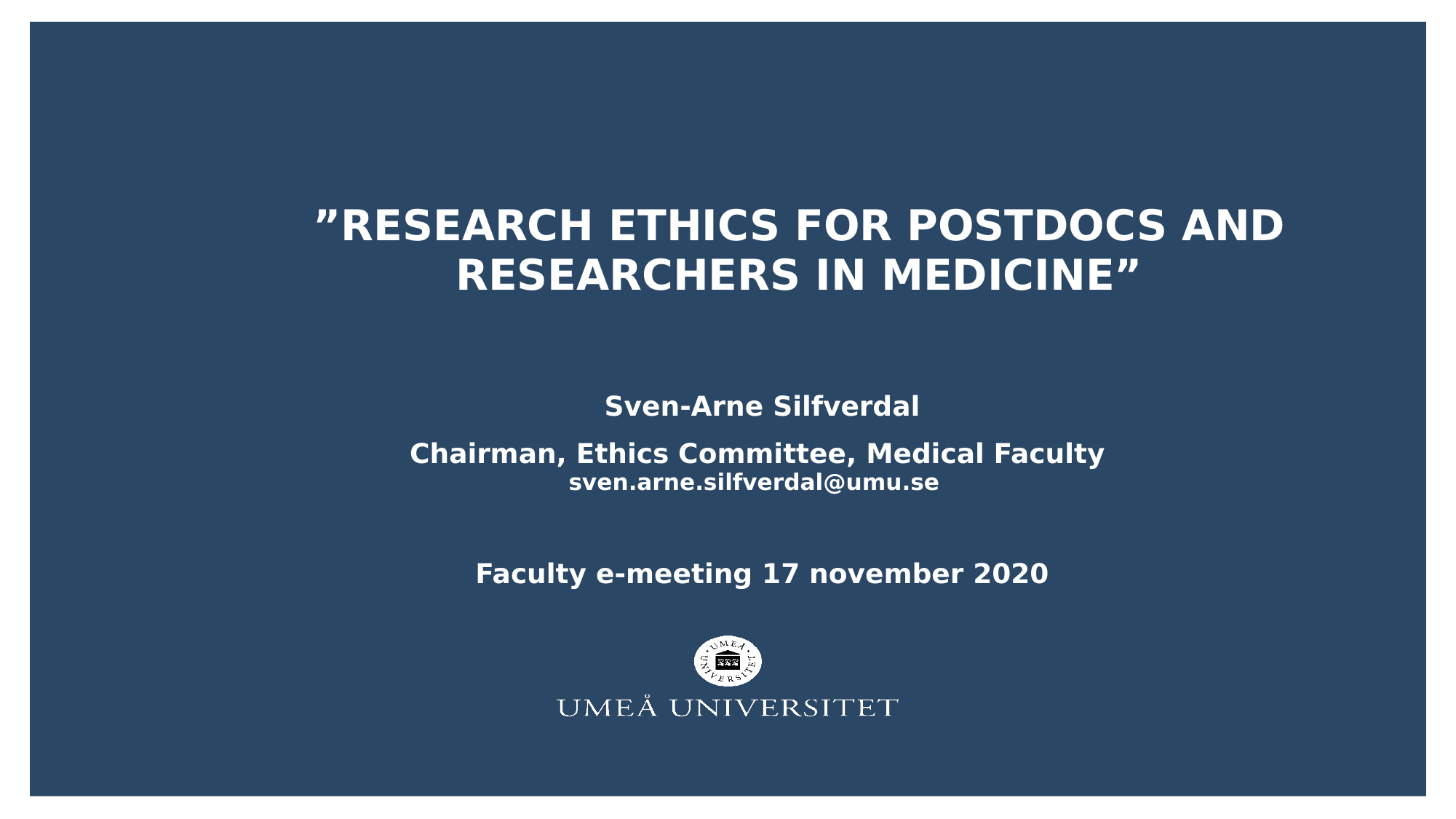

# ”Research Ethics for Postdocs and Researchers in Medicine”
Sven-Arne Silfverdal
Chairman, Ethics Committee, Medical Faculty  sven.arne.silfverdal@umu.se

Faculty e-meeting 17 november 2020